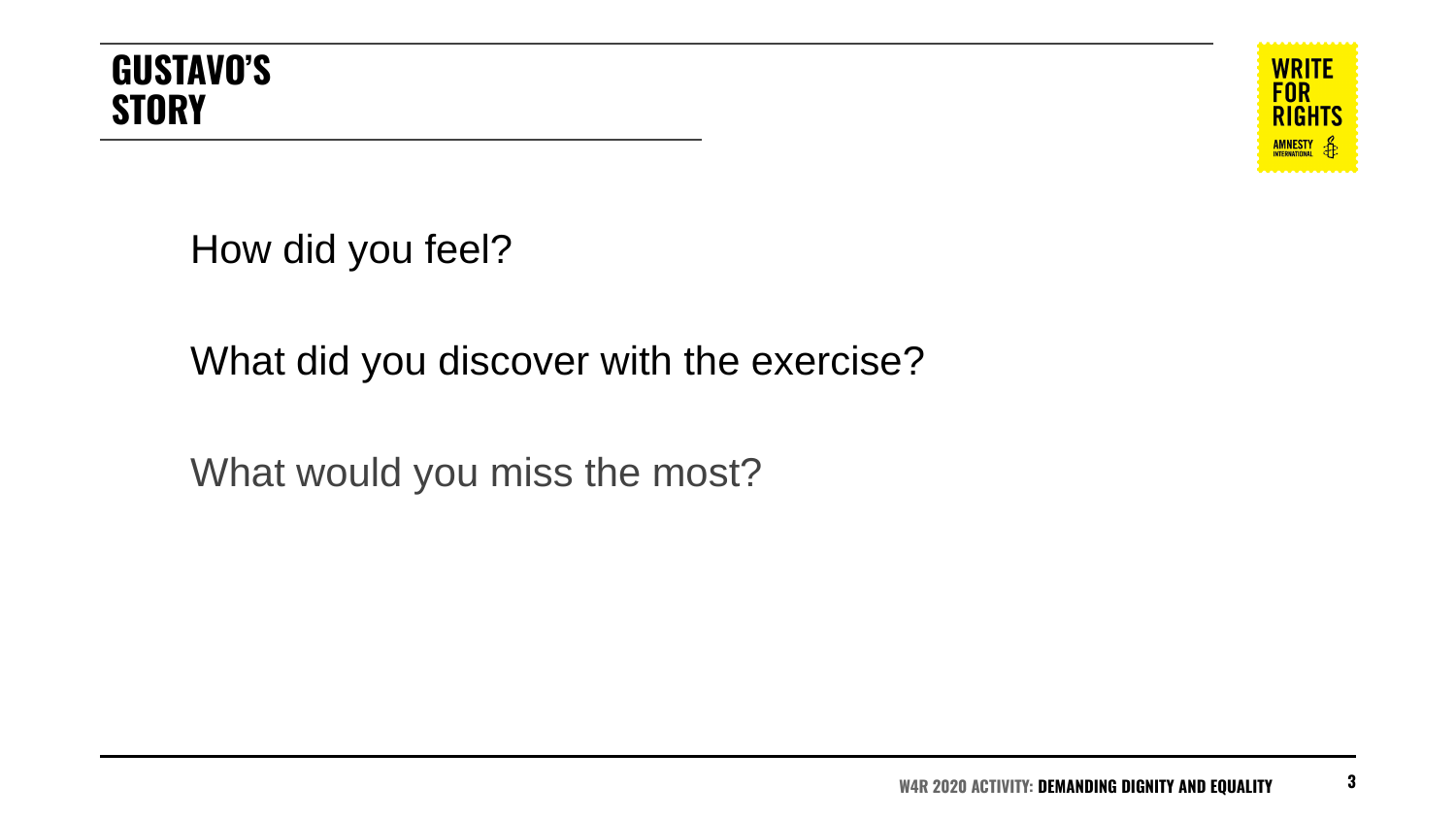

# GUSTAVO’S
STORY

How did you feel?

What did you discover with the exercise?

What would you miss the most?

W4R 2020 ACTIVITY: DEMANDING DIGNITY AND EQUALITY
3